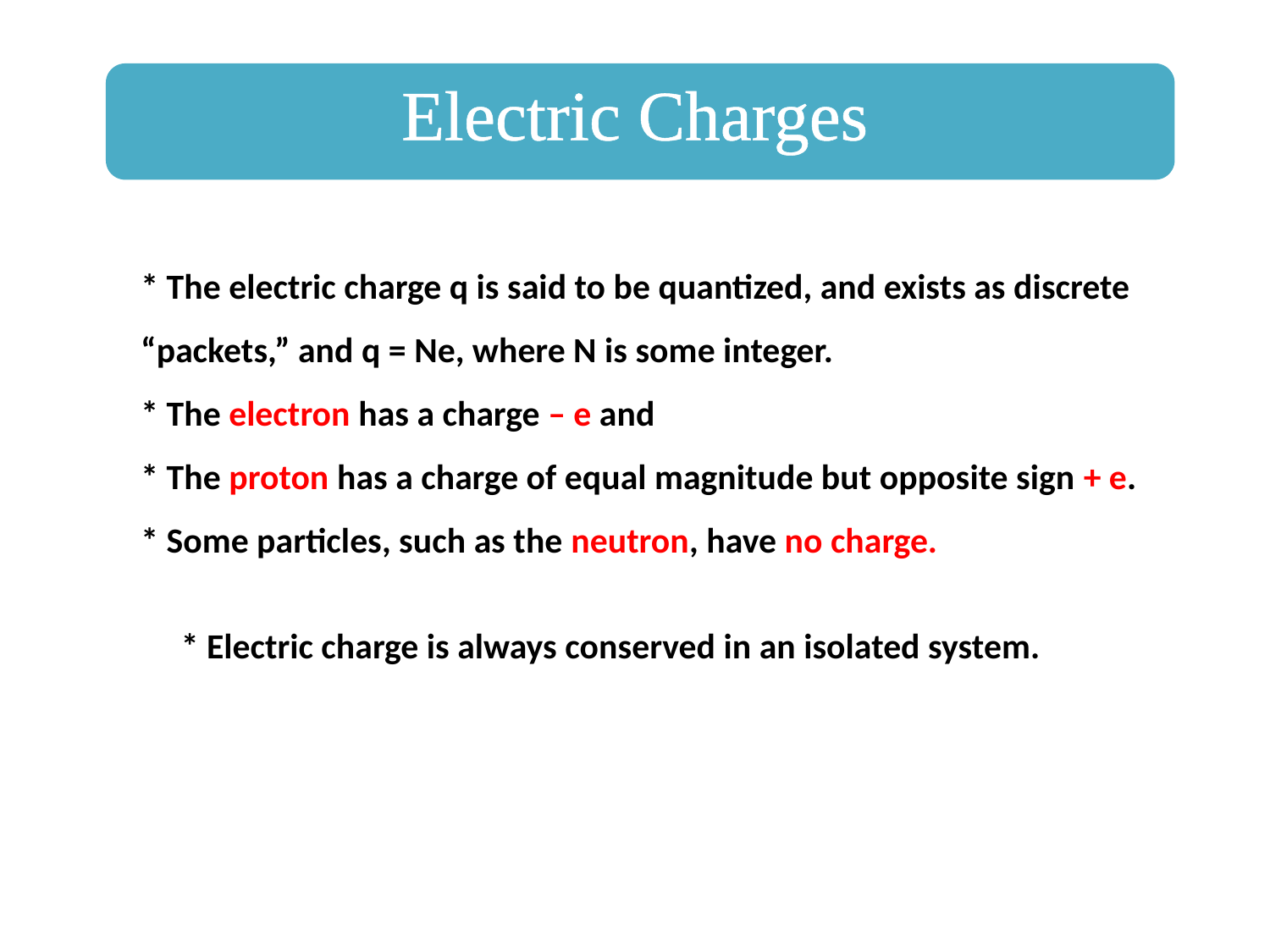

Electric Charges
* The electric charge q is said to be quantized, and exists as discrete
“packets,” and q = Ne, where N is some integer.
* The electron has a charge – e and
* The proton has a charge of equal magnitude but opposite sign + e.
* Some particles, such as the neutron, have no charge.

     * Electric charge is always conserved in an isolated system.